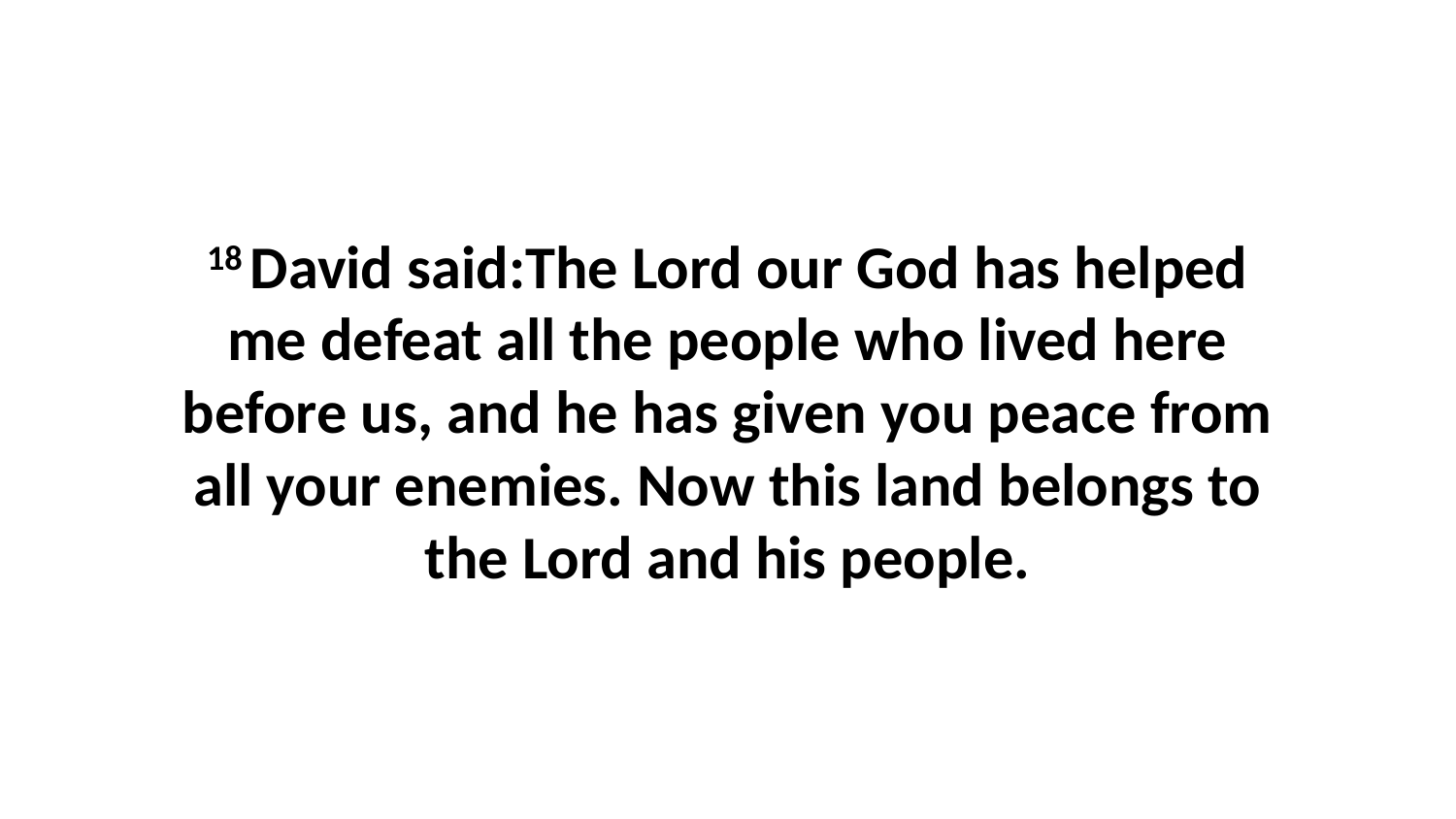

18 David said:The Lord our God has helped me defeat all the people who lived here before us, and he has given you peace from all your enemies. Now this land belongs to the Lord and his people.